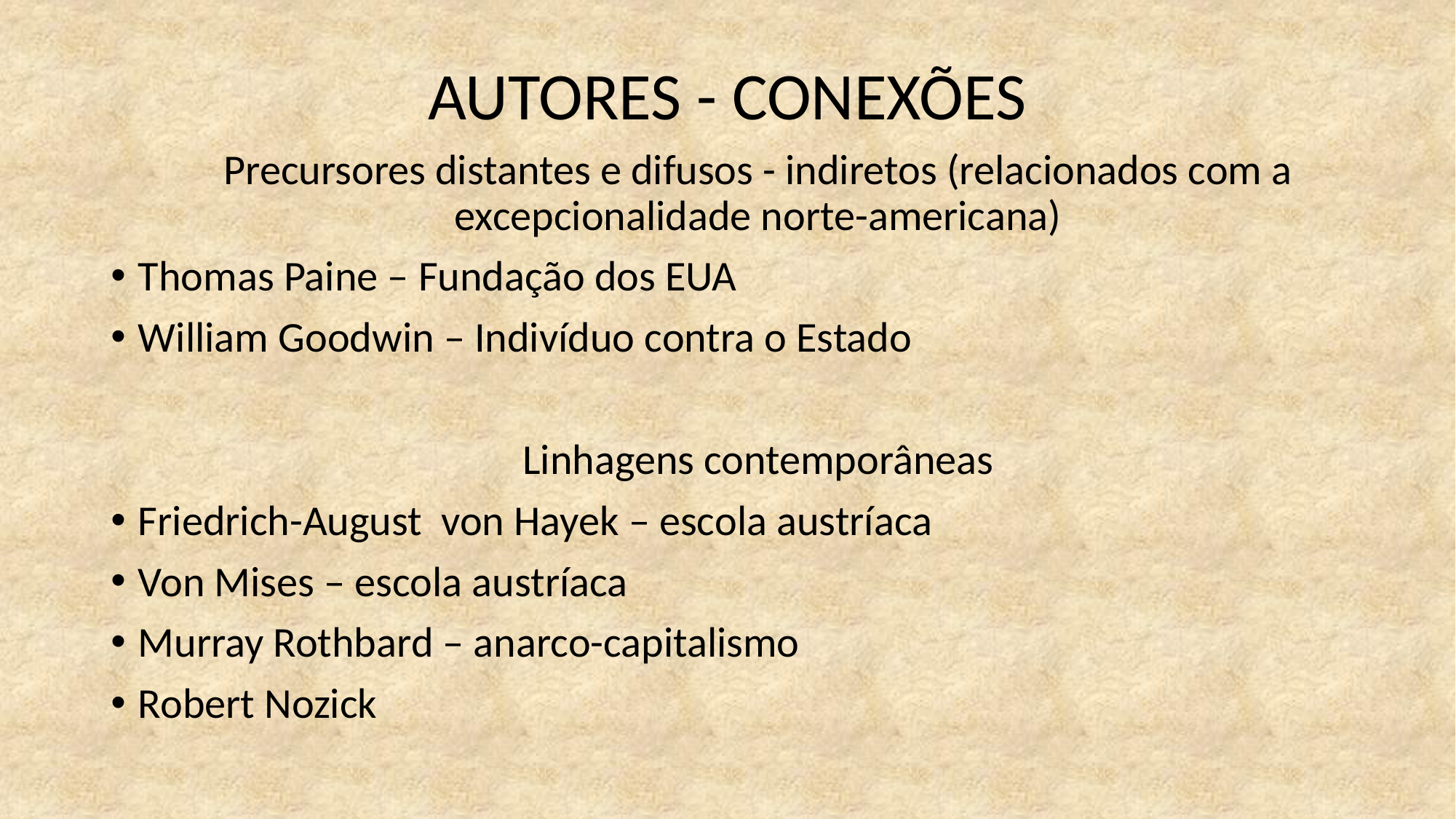

# AUTORES - CONEXÕES
Precursores distantes e difusos - indiretos (relacionados com a excepcionalidade norte-americana)
Thomas Paine – Fundação dos EUA
William Goodwin – Indivíduo contra o Estado

Linhagens contemporâneas
Friedrich-August  von Hayek – escola austríaca
Von Mises – escola austríaca
Murray Rothbard – anarco-capitalismo
Robert Nozick